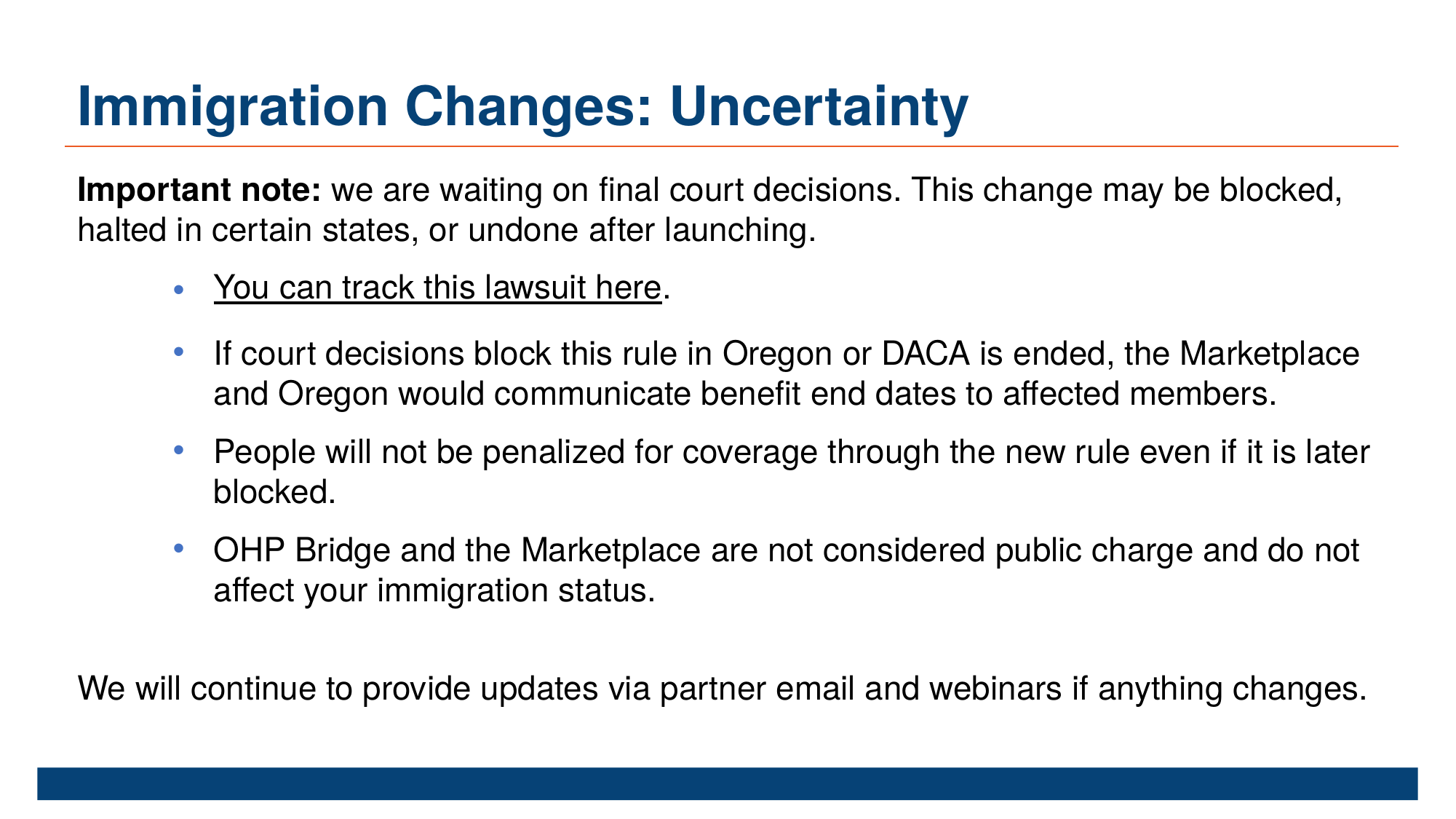

Immigration Changes: Uncertainty
Important note: we are waiting on final court decisions. This change may be blocked, halted in certain states, or undone after launching.
You can track this lawsuit here.
If court decisions block this rule in Oregon or DACA is ended, the Marketplace and Oregon would communicate benefit end dates to affected members.
People will not be penalized for coverage through the new rule even if it is later blocked.
OHP Bridge and the Marketplace are not considered public charge and do not affect your immigration status.
We will continue to provide updates via partner email and webinars if anything changes.